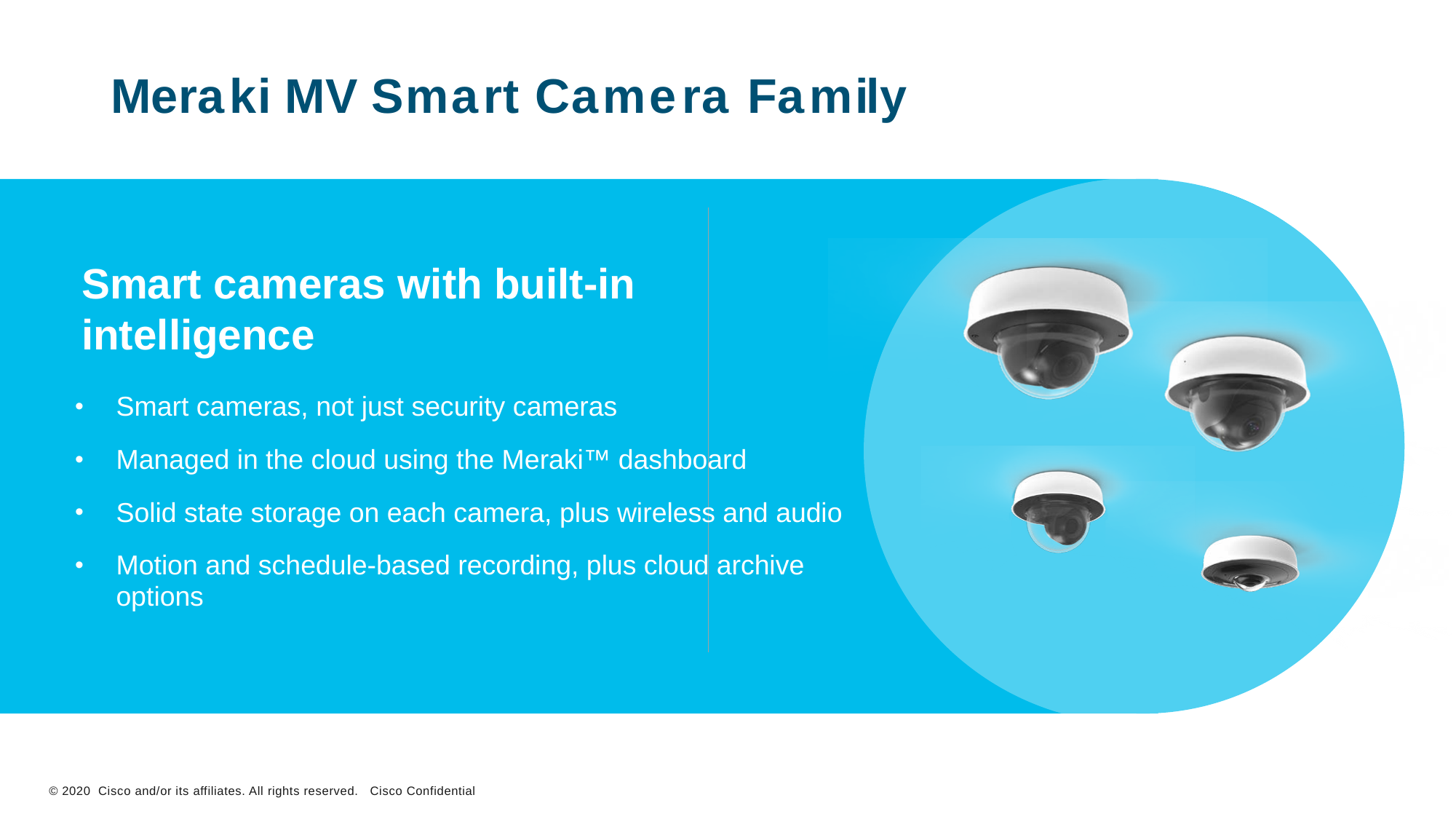

Meraki MV Smart Camera Family

Smart cameras with built-in intelligence

Smart cameras, not just security cameras
Managed in the cloud using the Meraki™ dashboard
Solid state storage on each camera, plus wireless and audio
Motion and schedule-based recording, plus cloud archive options

© 2020  Cisco and/or its affiliates. All rights reserved.   Cisco Confidential